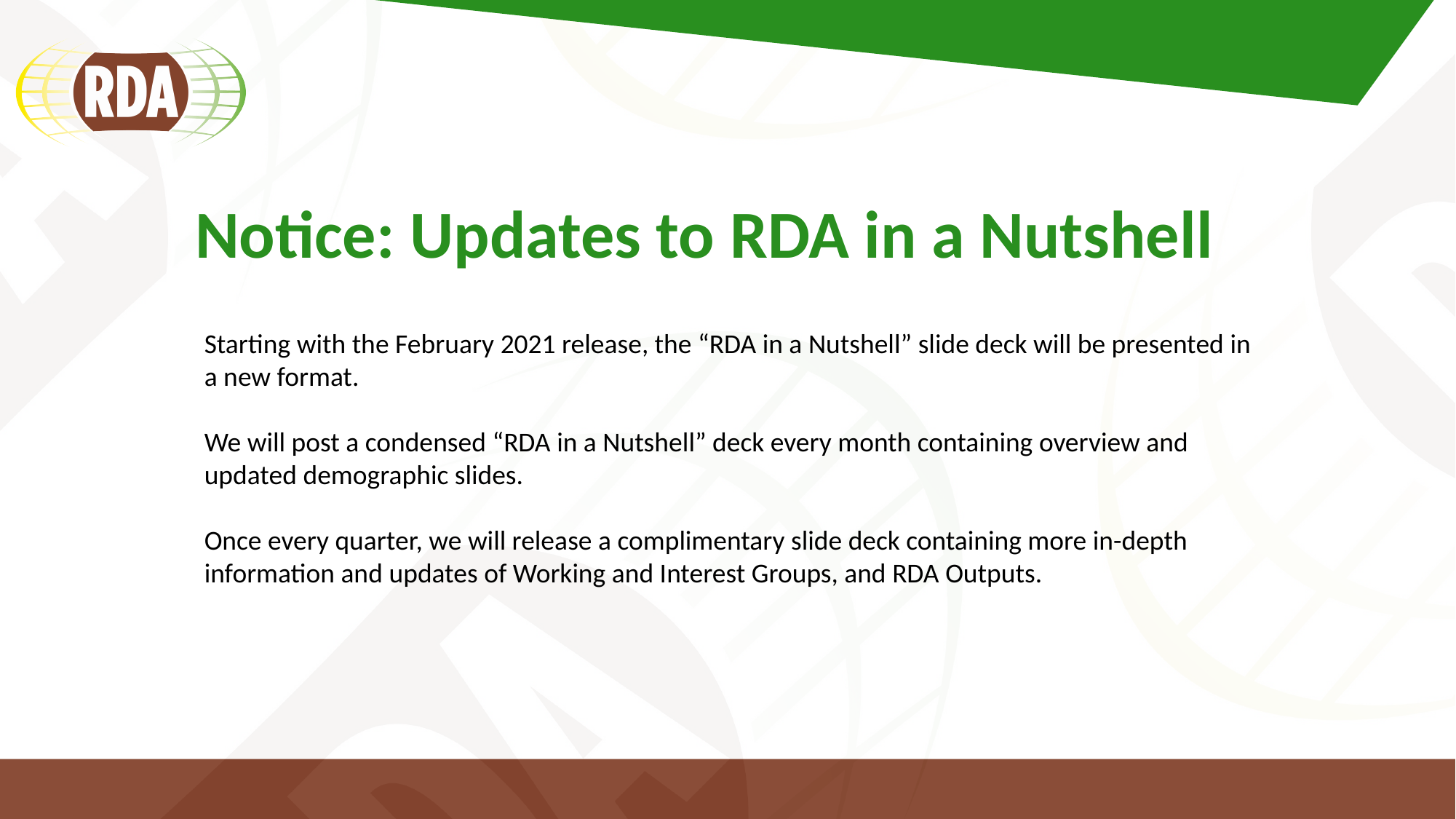

# Notice: Updates to RDA in a Nutshell
Starting with the February 2021 release, the “RDA in a Nutshell” slide deck will be presented in a new format.

We will post a condensed “RDA in a Nutshell” deck every month containing overview and updated demographic slides.

Once every quarter, we will release a complimentary slide deck containing more in-depth information and updates of Working and Interest Groups, and RDA Outputs.